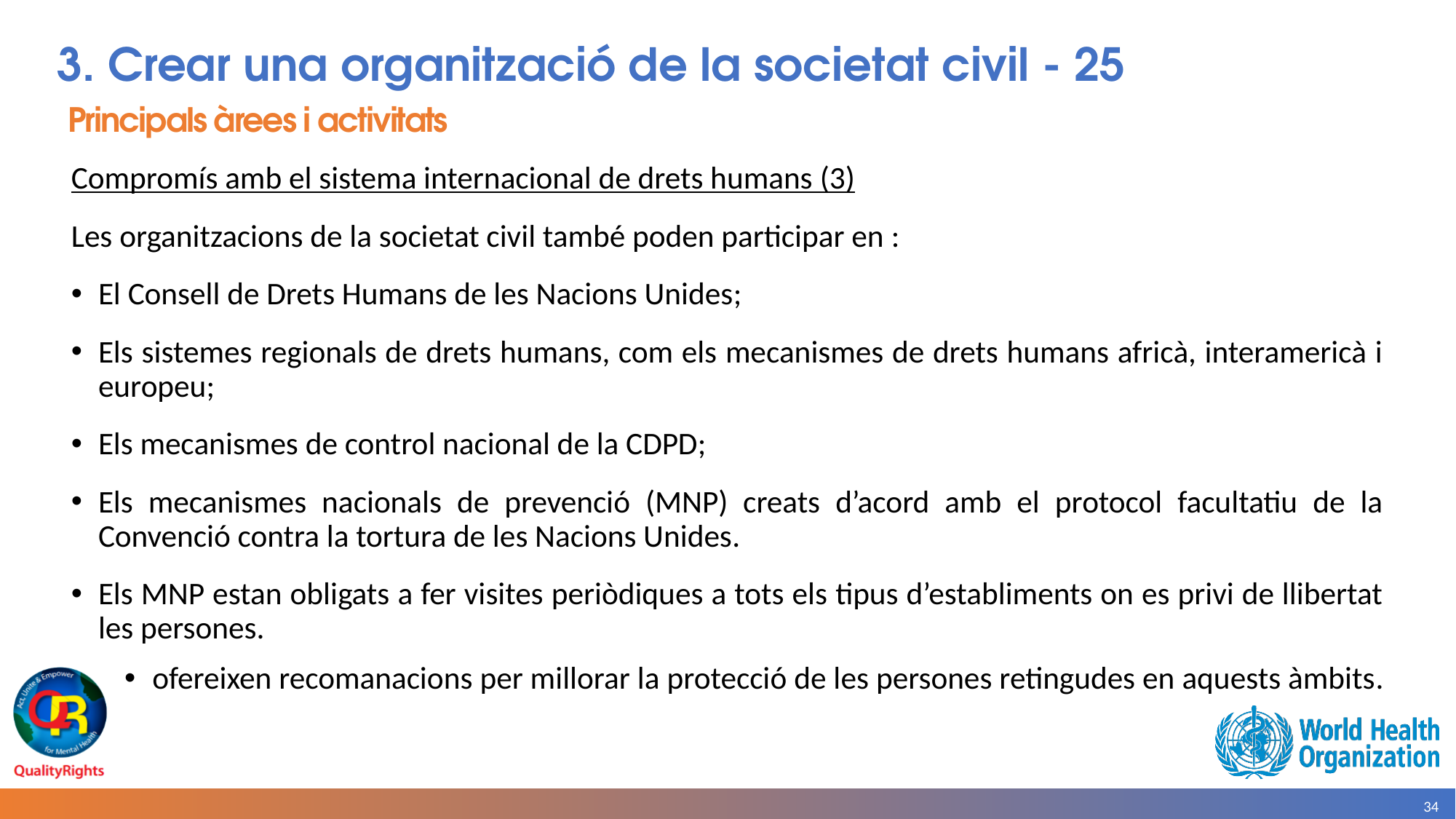

# 3. Crear una organització de la societat civil - 25
Principals àrees i activitats
Compromís amb el sistema internacional de drets humans (3)
Les organitzacions de la societat civil també poden participar en :
El Consell de Drets Humans de les Nacions Unides;
Els sistemes regionals de drets humans, com els mecanismes de drets humans africà, interamericà i europeu;
Els mecanismes de control nacional de la CDPD;
Els mecanismes nacionals de prevenció (MNP) creats d’acord amb el protocol facultatiu de la Convenció contra la tortura de les Nacions Unides.
Els MNP estan obligats a fer visites periòdiques a tots els tipus d’establiments on es privi de llibertat les persones.
ofereixen recomanacions per millorar la protecció de les persones retingudes en aquests àmbits.